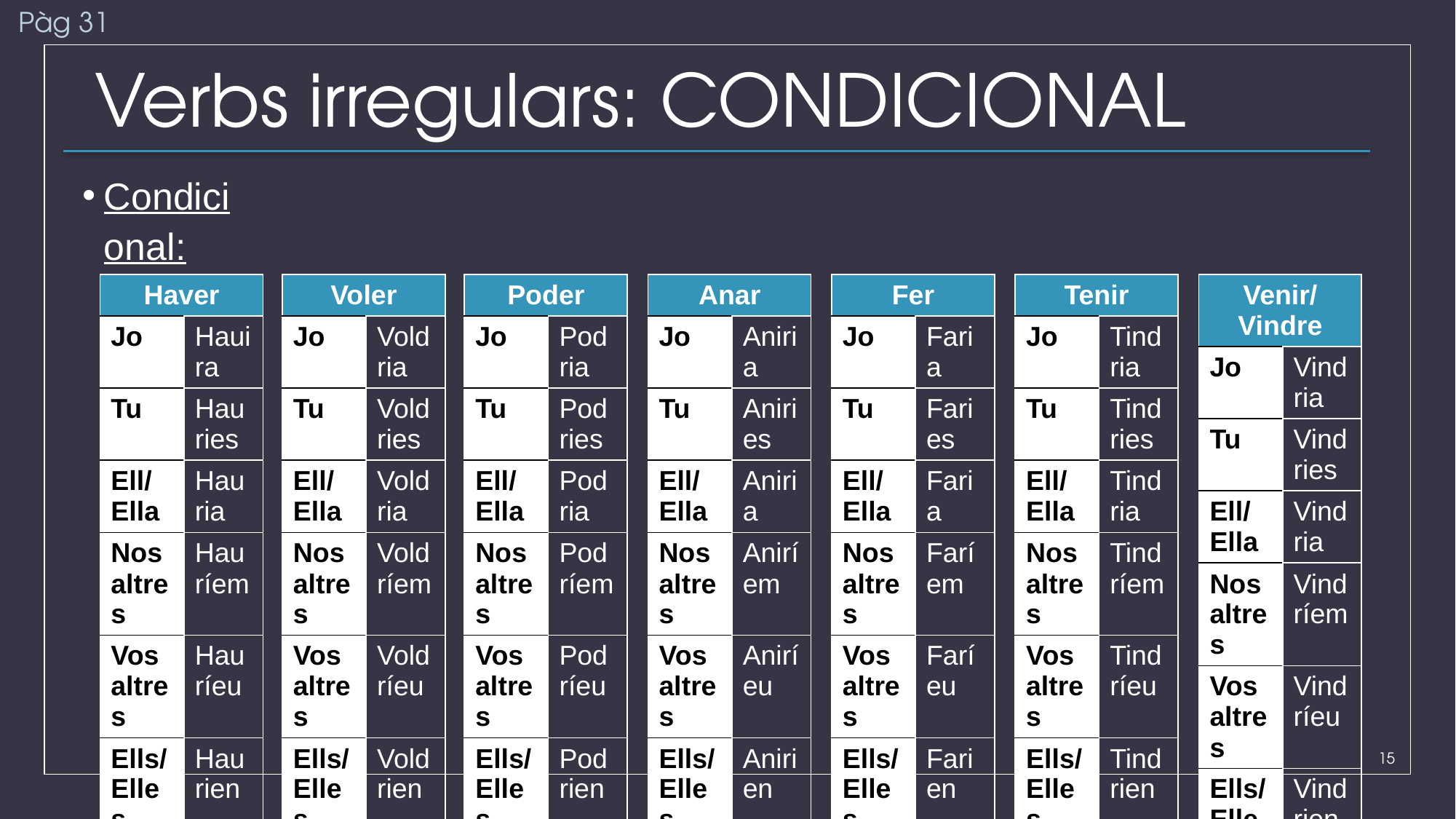

Pàg 31
# Verbs irregulars: CONDICIONAL
Condicional:
| Haver |  |
| --- | --- |
| Jo | Hauira |
| Tu | Hauries |
| Ell/Ella | Hauria |
| Nosaltres | Hauríem |
| Vosaltres | Hauríeu |
| Ells/Elles | Haurien |
| Voler |  |
| --- | --- |
| Jo | Voldria |
| Tu | Voldries |
| Ell/Ella | Voldria |
| Nosaltres | Voldríem |
| Vosaltres | Voldríeu |
| Ells/Elles | Voldrien |
| Poder |  |
| --- | --- |
| Jo | Podria |
| Tu | Podries |
| Ell/Ella | Podria |
| Nosaltres | Podríem |
| Vosaltres | Podríeu |
| Ells/Elles | Podrien |
| Anar |  |
| --- | --- |
| Jo | Aniria |
| Tu | Aniries |
| Ell/Ella | Aniria |
| Nosaltres | Aniríem |
| Vosaltres | Aniríeu |
| Ells/Elles | Anirien |
| Fer |  |
| --- | --- |
| Jo | Faria |
| Tu | Faries |
| Ell/Ella | Faria |
| Nosaltres | Faríem |
| Vosaltres | Faríeu |
| Ells/Elles | Farien |
| Tenir |  |
| --- | --- |
| Jo | Tindria |
| Tu | Tindries |
| Ell/Ella | Tindria |
| Nosaltres | Tindríem |
| Vosaltres | Tindríeu |
| Ells/Elles | Tindrien |
| Venir/Vindre |  |
| --- | --- |
| Jo | Vindria |
| Tu | Vindries |
| Ell/Ella | Vindria |
| Nosaltres | Vindríem |
| Vosaltres | Vindríeu |
| Ells/Elles | Vindrien |
15